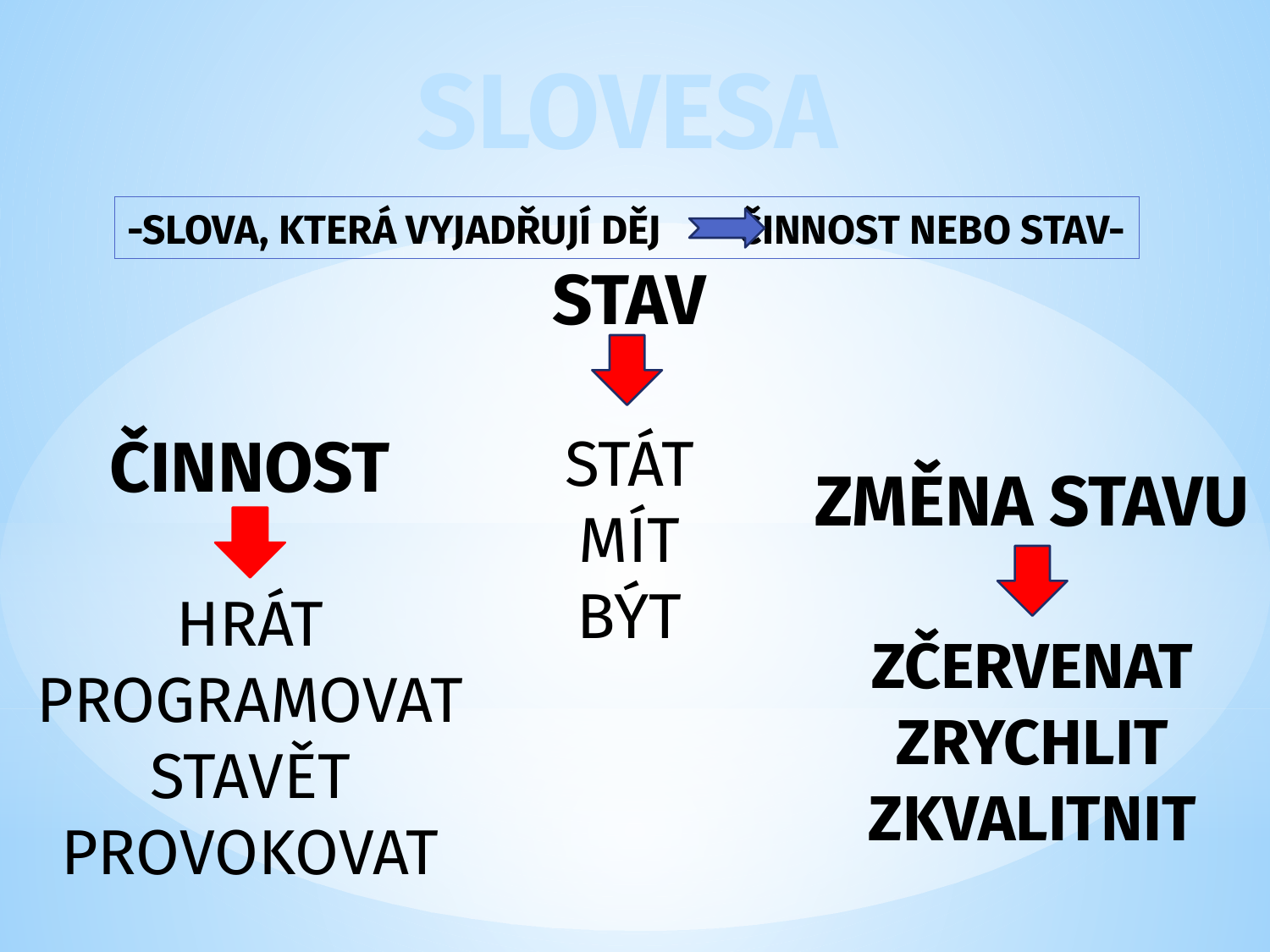

# SLOVESA
-SLOVA, KTERÁ VYJADŘUJÍ DĚJ        ČINNOST NEBO STAV-

STAV

STÁT
MÍT
BÝT

ČINNOST

HRÁT
PROGRAMOVAT
STAVĚT
PROVOKOVAT
ZMĚNA STAVU

ZČERVENAT
ZRYCHLIT
ZKVALITNIT